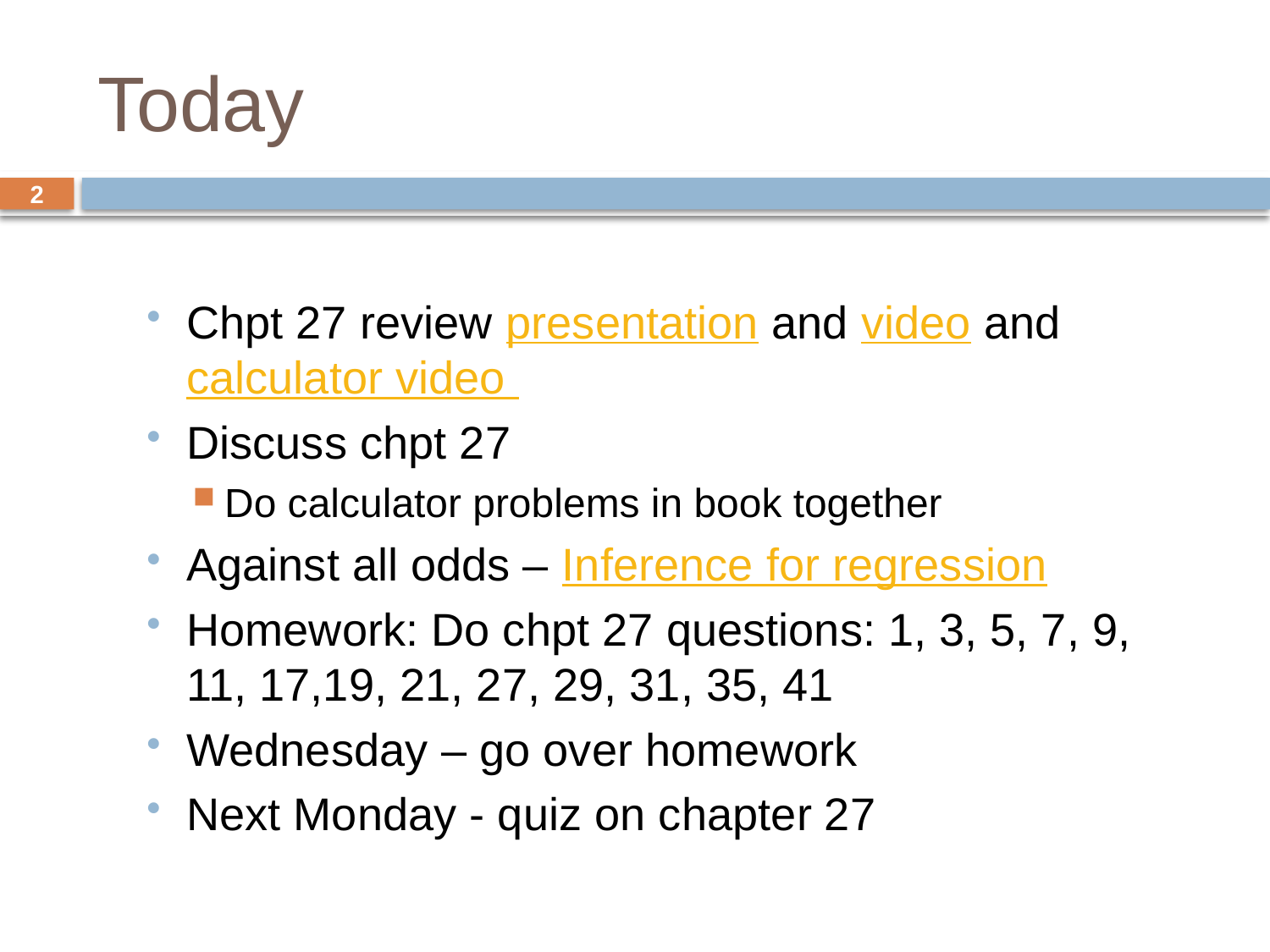

# Today
2

Chpt 27 review presentation and video and calculator video
Discuss chpt 27
Do calculator problems in book together
Against all odds – Inference for regression
Homework: Do chpt 27 questions: 1, 3, 5, 7, 9, 11, 17,19, 21, 27, 29, 31, 35, 41
Wednesday – go over homework
Next Monday - quiz on chapter 27